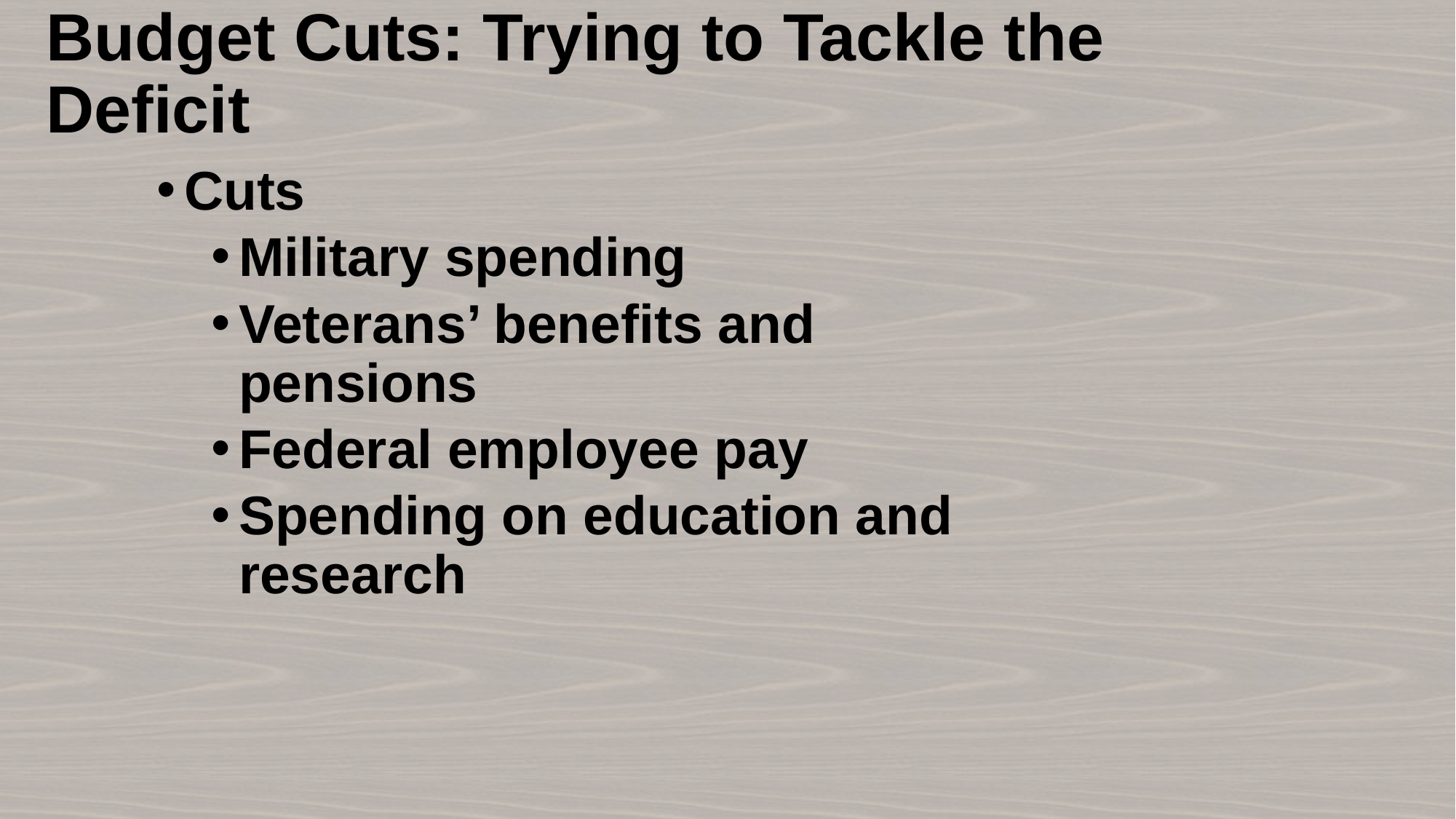

# Budget Cuts: Trying to Tackle the Deficit
Cuts
Military spending
Veterans’ benefits and pensions
Federal employee pay
Spending on education and research